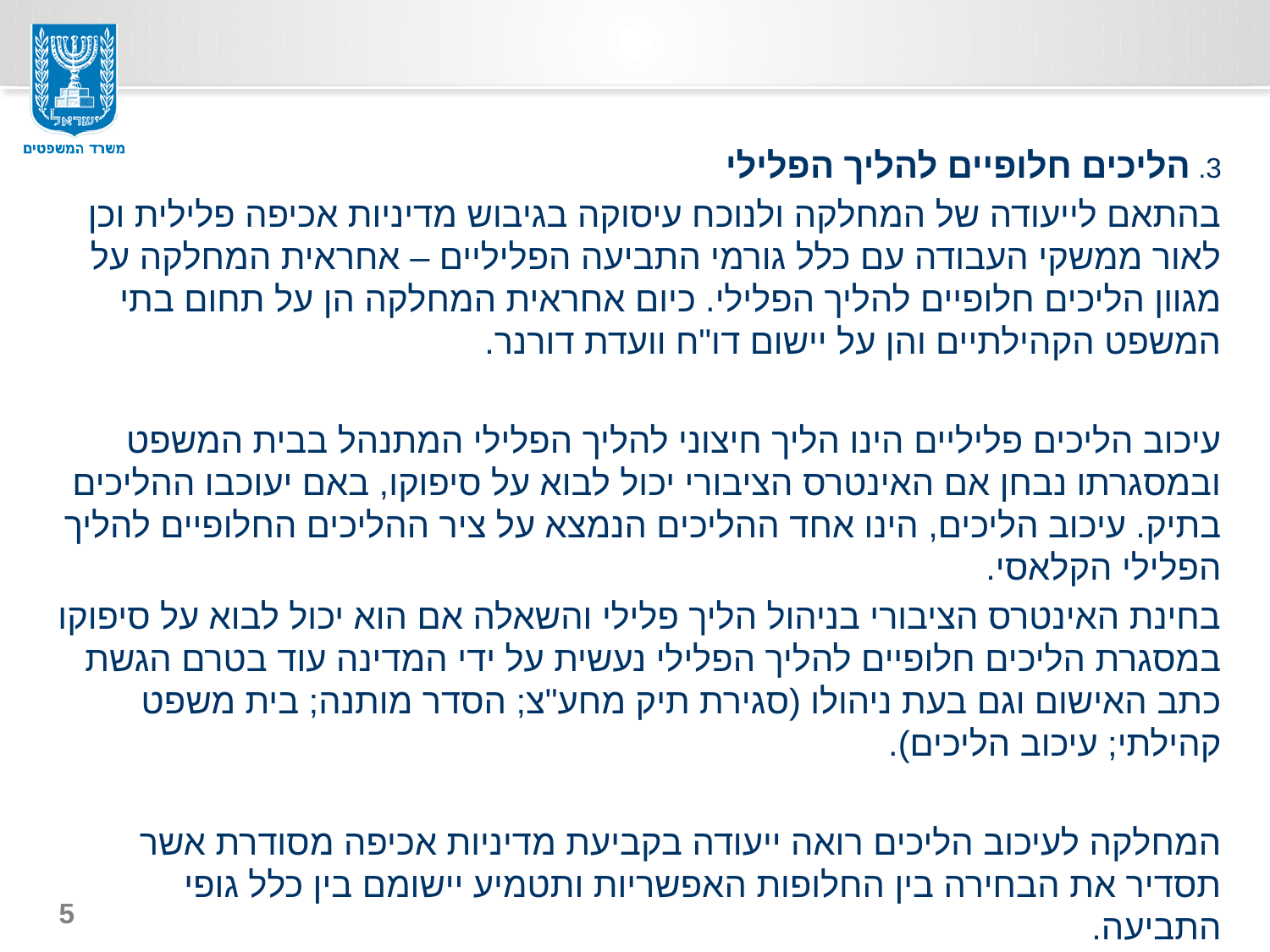

#
3. הליכים חלופיים להליך הפלילי
בהתאם לייעודה של המחלקה ולנוכח עיסוקה בגיבוש מדיניות אכיפה פלילית וכן לאור ממשקי העבודה עם כלל גורמי התביעה הפליליים – אחראית המחלקה על מגוון הליכים חלופיים להליך הפלילי. כיום אחראית המחלקה הן על תחום בתי המשפט הקהילתיים והן על יישום דו"ח וועדת דורנר.

עיכוב הליכים פליליים הינו הליך חיצוני להליך הפלילי המתנהל בבית המשפט ובמסגרתו נבחן אם האינטרס הציבורי יכול לבוא על סיפוקו, באם יעוכבו ההליכים בתיק. עיכוב הליכים, הינו אחד ההליכים הנמצא על ציר ההליכים החלופיים להליך הפלילי הקלאסי.
בחינת האינטרס הציבורי בניהול הליך פלילי והשאלה אם הוא יכול לבוא על סיפוקו במסגרת הליכים חלופיים להליך הפלילי נעשית על ידי המדינה עוד בטרם הגשת כתב האישום וגם בעת ניהולו (סגירת תיק מחע"צ; הסדר מותנה; בית משפט קהילתי; עיכוב הליכים).

המחלקה לעיכוב הליכים רואה ייעודה בקביעת מדיניות אכיפה מסודרת אשר תסדיר את הבחירה בין החלופות האפשריות ותטמיע יישומם בין כלל גופי התביעה.